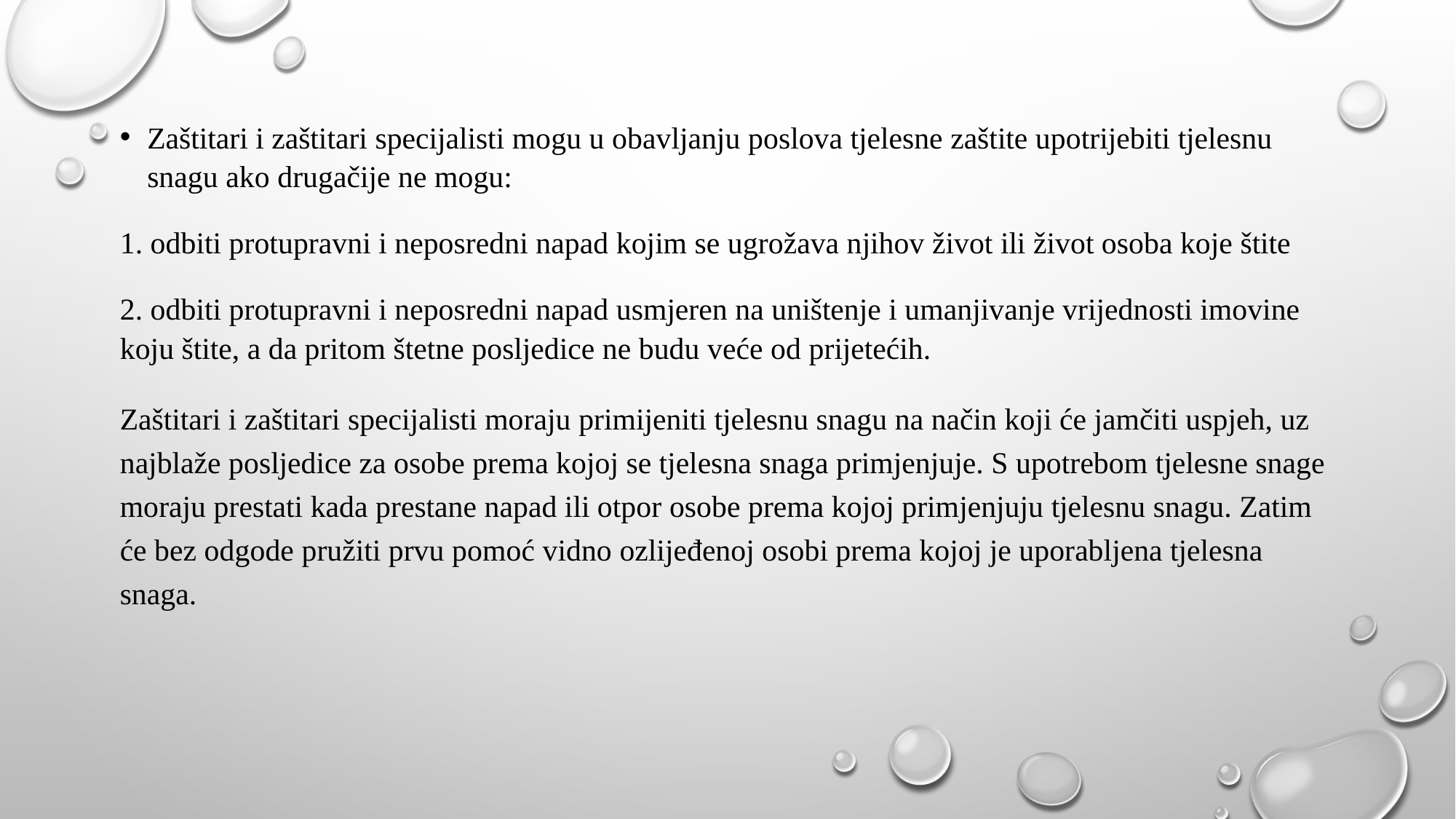

Zaštitari i zaštitari specijalisti mogu u obavljanju poslova tjelesne zaštite upotrijebiti tjelesnu snagu ako drugačije ne mogu:
1. odbiti protupravni i neposredni napad kojim se ugrožava njihov život ili život osoba koje štite
2. odbiti protupravni i neposredni napad usmjeren na uništenje i umanjivanje vrijednosti imovine koju štite, a da pritom štetne posljedice ne budu veće od prijetećih.
Zaštitari i zaštitari specijalisti moraju primijeniti tjelesnu snagu na način koji će jamčiti uspjeh, uz najblaže posljedice za osobe prema kojoj se tjelesna snaga primjenjuje. S upotrebom tjelesne snage moraju prestati kada prestane napad ili otpor osobe prema kojoj primjenjuju tjelesnu snagu. Zatim će bez odgode pružiti prvu pomoć vidno ozlijeđenoj osobi prema kojoj je uporabljena tjelesna snaga.